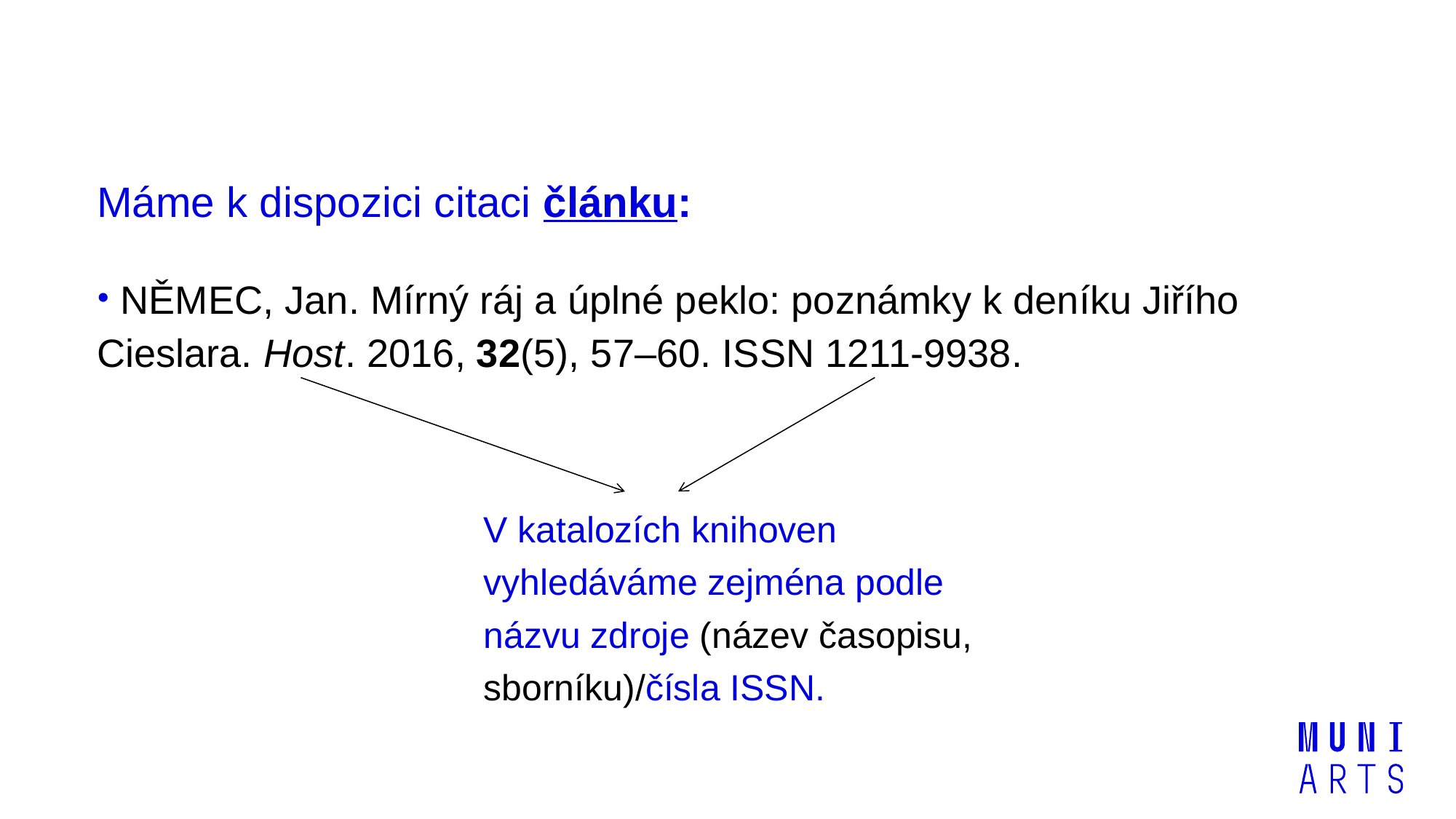

Máme k dispozici citaci článku:

 NĚMEC, Jan. Mírný ráj a úplné peklo: poznámky k deníku Jiřího Cieslara. Host. 2016, 32(5), 57–60. ISSN 1211-9938.

V katalozích knihoven
vyhledáváme zejména podle
názvu zdroje (název časopisu,
sborníku)/čísla ISSN.